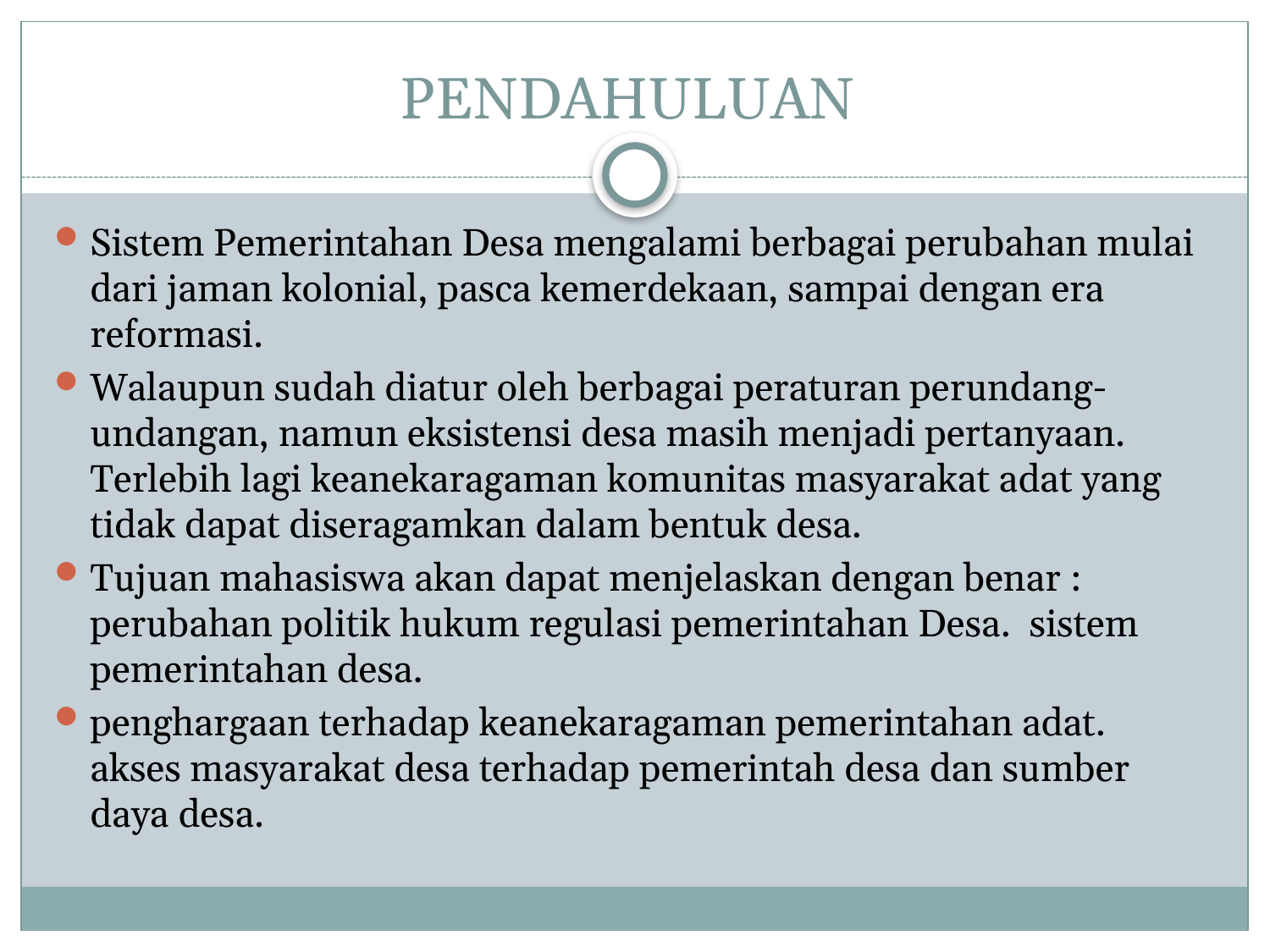

# PENDAHULUAN
Sistem Pemerintahan Desa mengalami berbagai perubahan mulai dari jaman kolonial, pasca kemerdekaan, sampai dengan era reformasi.
Walaupun sudah diatur oleh berbagai peraturan perundang-undangan, namun eksistensi desa masih menjadi pertanyaan. Terlebih lagi keanekaragaman komunitas masyarakat adat yang tidak dapat diseragamkan dalam bentuk desa.
Tujuan mahasiswa akan dapat menjelaskan dengan benar :  perubahan politik hukum regulasi pemerintahan Desa.  sistem pemerintahan desa.
penghargaan terhadap keanekaragaman pemerintahan adat.  akses masyarakat desa terhadap pemerintah desa dan sumber daya desa.